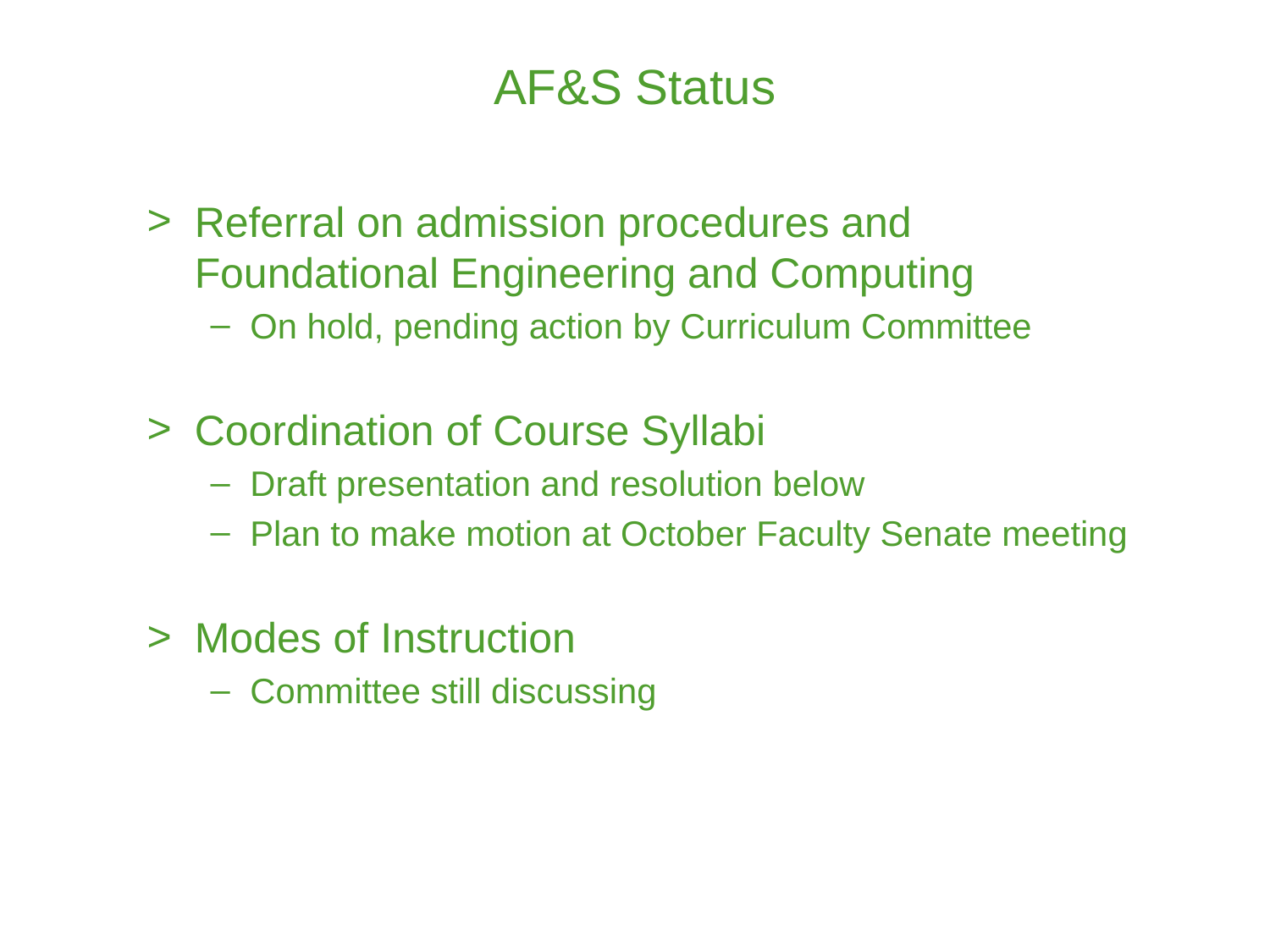

AF&S Status
Referral on admission procedures and Foundational Engineering and Computing
On hold, pending action by Curriculum Committee

Coordination of Course Syllabi
Draft presentation and resolution below
Plan to make motion at October Faculty Senate meeting

Modes of Instruction
Committee still discussing